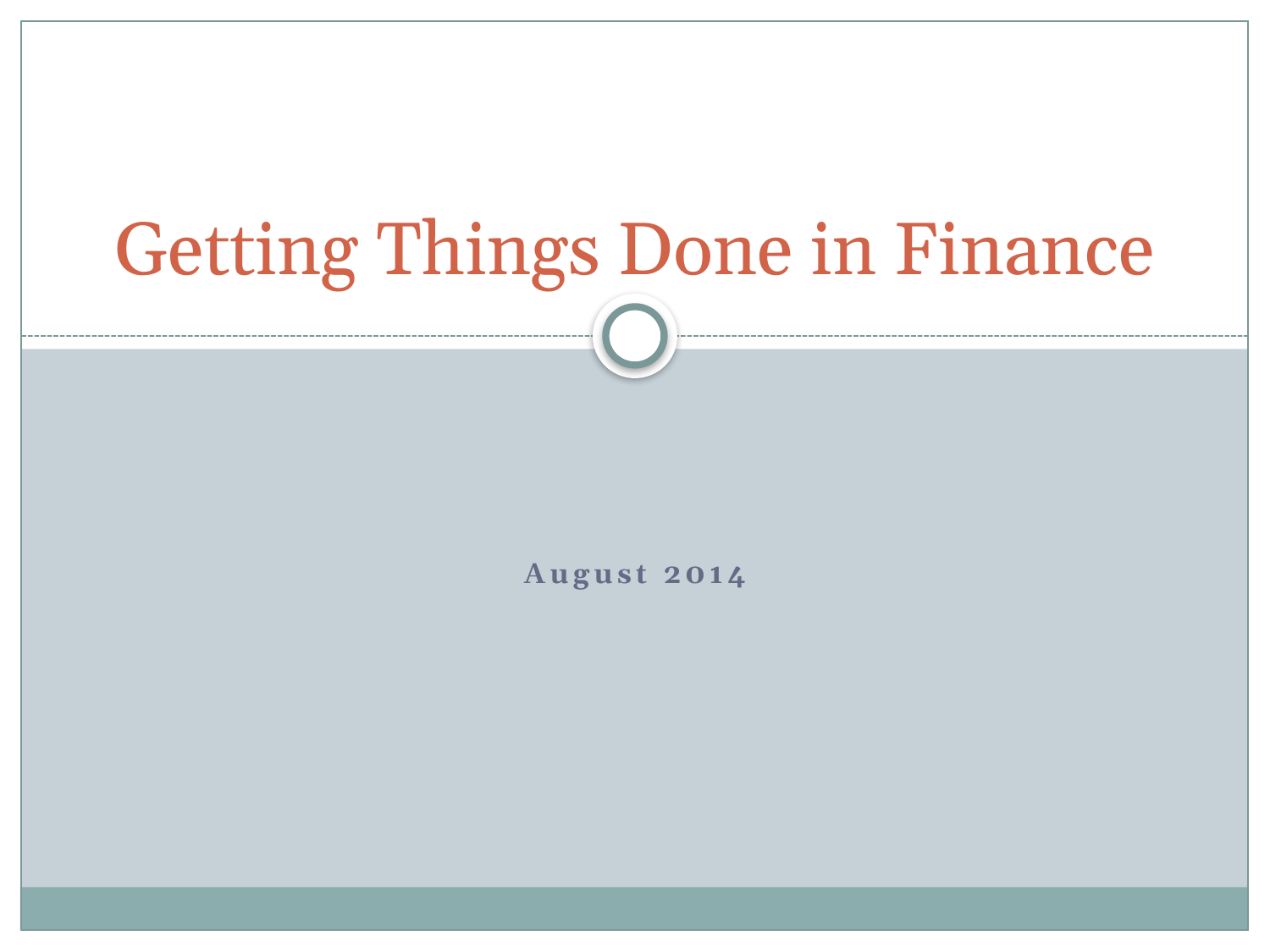

# Getting Things Done in Finance

August 2014